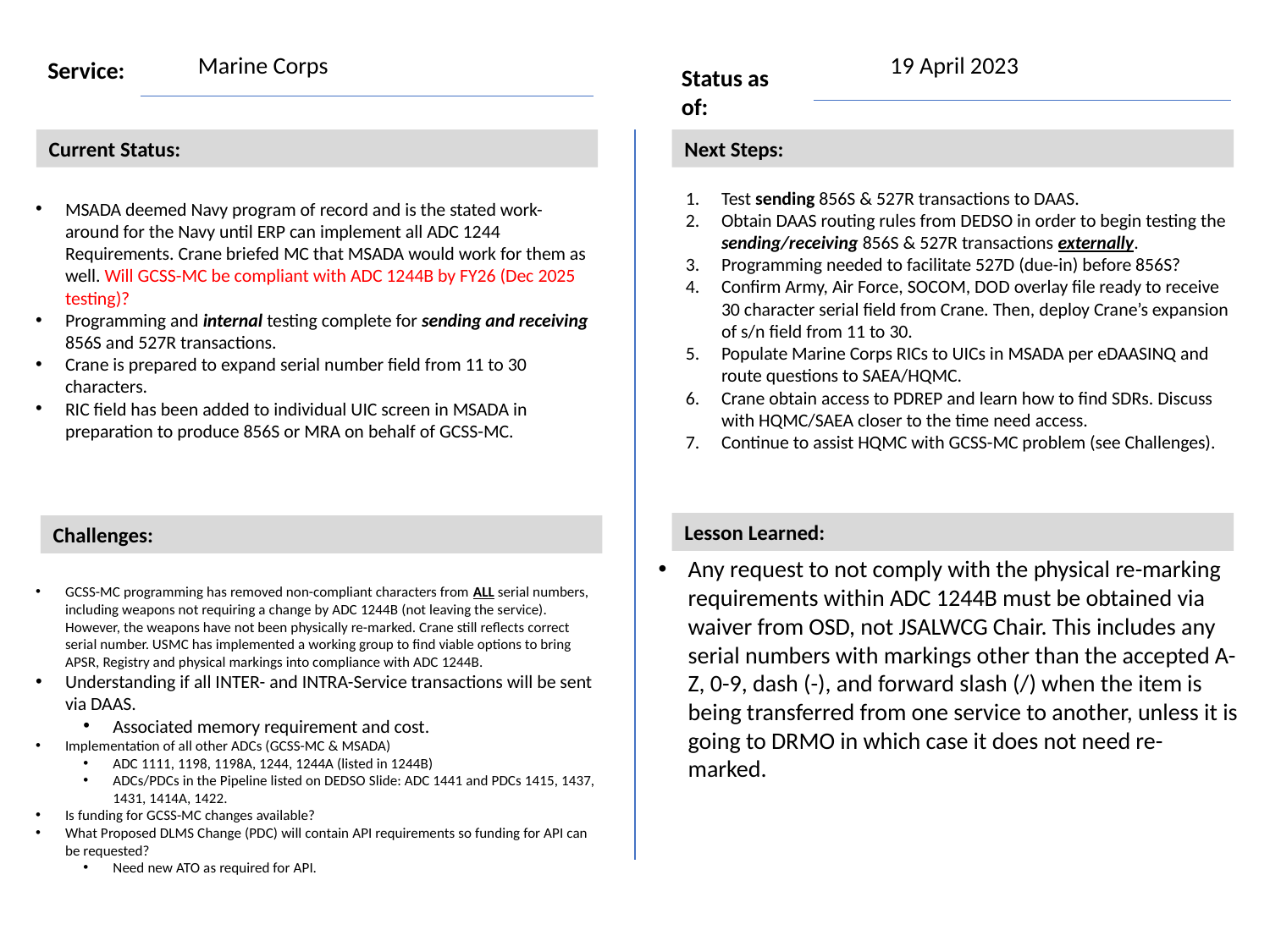

Marine Corps
19 April 2023
Test sending 856S & 527R transactions to DAAS.
Obtain DAAS routing rules from DEDSO in order to begin testing the sending/receiving 856S & 527R transactions externally.
Programming needed to facilitate 527D (due-in) before 856S?
Confirm Army, Air Force, SOCOM, DOD overlay file ready to receive 30 character serial field from Crane. Then, deploy Crane’s expansion of s/n field from 11 to 30.
Populate Marine Corps RICs to UICs in MSADA per eDAASINQ and route questions to SAEA/HQMC.
Crane obtain access to PDREP and learn how to find SDRs. Discuss with HQMC/SAEA closer to the time need access.
Continue to assist HQMC with GCSS-MC problem (see Challenges).
MSADA deemed Navy program of record and is the stated work-around for the Navy until ERP can implement all ADC 1244 Requirements. Crane briefed MC that MSADA would work for them as well. Will GCSS-MC be compliant with ADC 1244B by FY26 (Dec 2025 testing)?
Programming and internal testing complete for sending and receiving 856S and 527R transactions.
Crane is prepared to expand serial number field from 11 to 30 characters.
RIC field has been added to individual UIC screen in MSADA in preparation to produce 856S or MRA on behalf of GCSS-MC.
Any request to not comply with the physical re-marking requirements within ADC 1244B must be obtained via waiver from OSD, not JSALWCG Chair. This includes any serial numbers with markings other than the accepted A-Z, 0-9, dash (-), and forward slash (/) when the item is being transferred from one service to another, unless it is going to DRMO in which case it does not need re-marked.

GCSS-MC programming has removed non-compliant characters from ALL serial numbers, including weapons not requiring a change by ADC 1244B (not leaving the service). However, the weapons have not been physically re-marked. Crane still reflects correct serial number. USMC has implemented a working group to find viable options to bring APSR, Registry and physical markings into compliance with ADC 1244B.
Understanding if all INTER- and INTRA-Service transactions will be sent via DAAS.
Associated memory requirement and cost.
Implementation of all other ADCs (GCSS-MC & MSADA)
ADC 1111, 1198, 1198A, 1244, 1244A (listed in 1244B)
ADCs/PDCs in the Pipeline listed on DEDSO Slide: ADC 1441 and PDCs 1415, 1437, 1431, 1414A, 1422.
Is funding for GCSS-MC changes available?
What Proposed DLMS Change (PDC) will contain API requirements so funding for API can be requested?
Need new ATO as required for API.